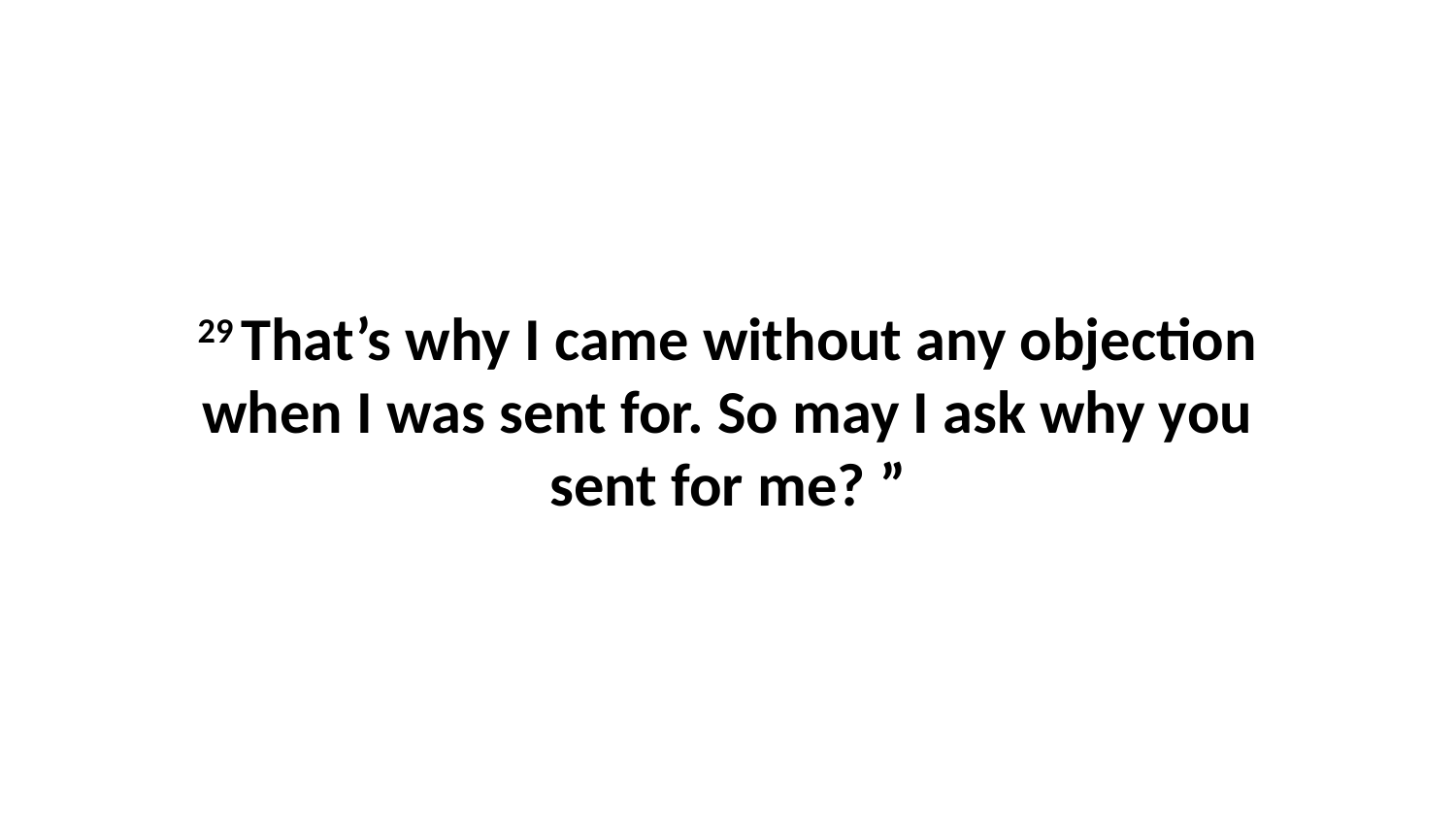

29 That’s why I came without any objection when I was sent for. So may I ask why you sent for me? ”